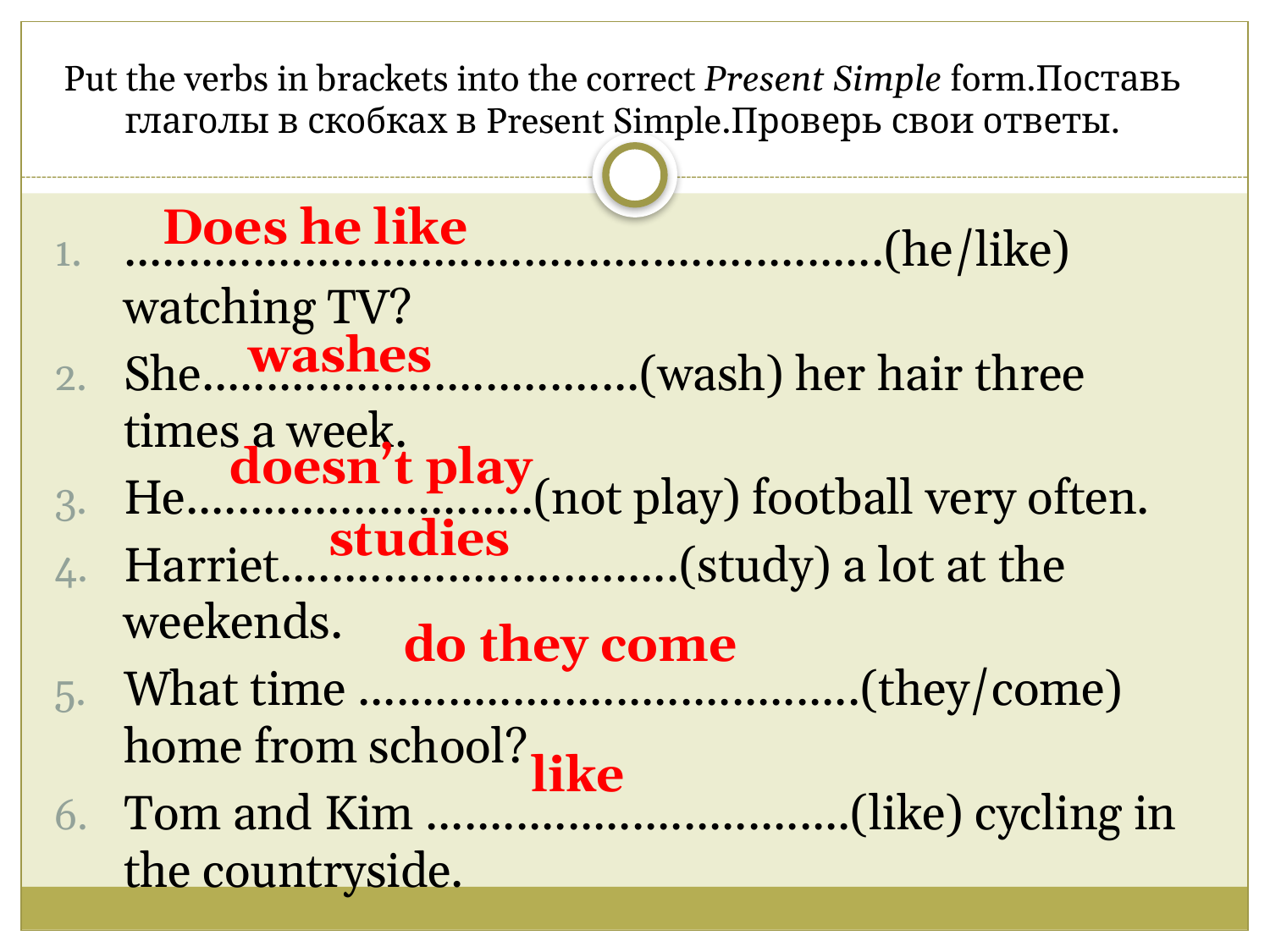

# Put the verbs in brackets into the correct Present Simple form.Поставь глаголы в скобках в Present Simple.Проверь свои ответы.
Does he like
...........................................................(he/like) watching TV?
She..................................(wash) her hair three times a week.
He...........................(not play) football very often.
Harriet...............................(study) a lot at the weekends.
What time .......................................(they/come) home from school?
Tom and Kim .................................(like) cycling in the countryside.

washes
doesn’t play
studies
do they come
like